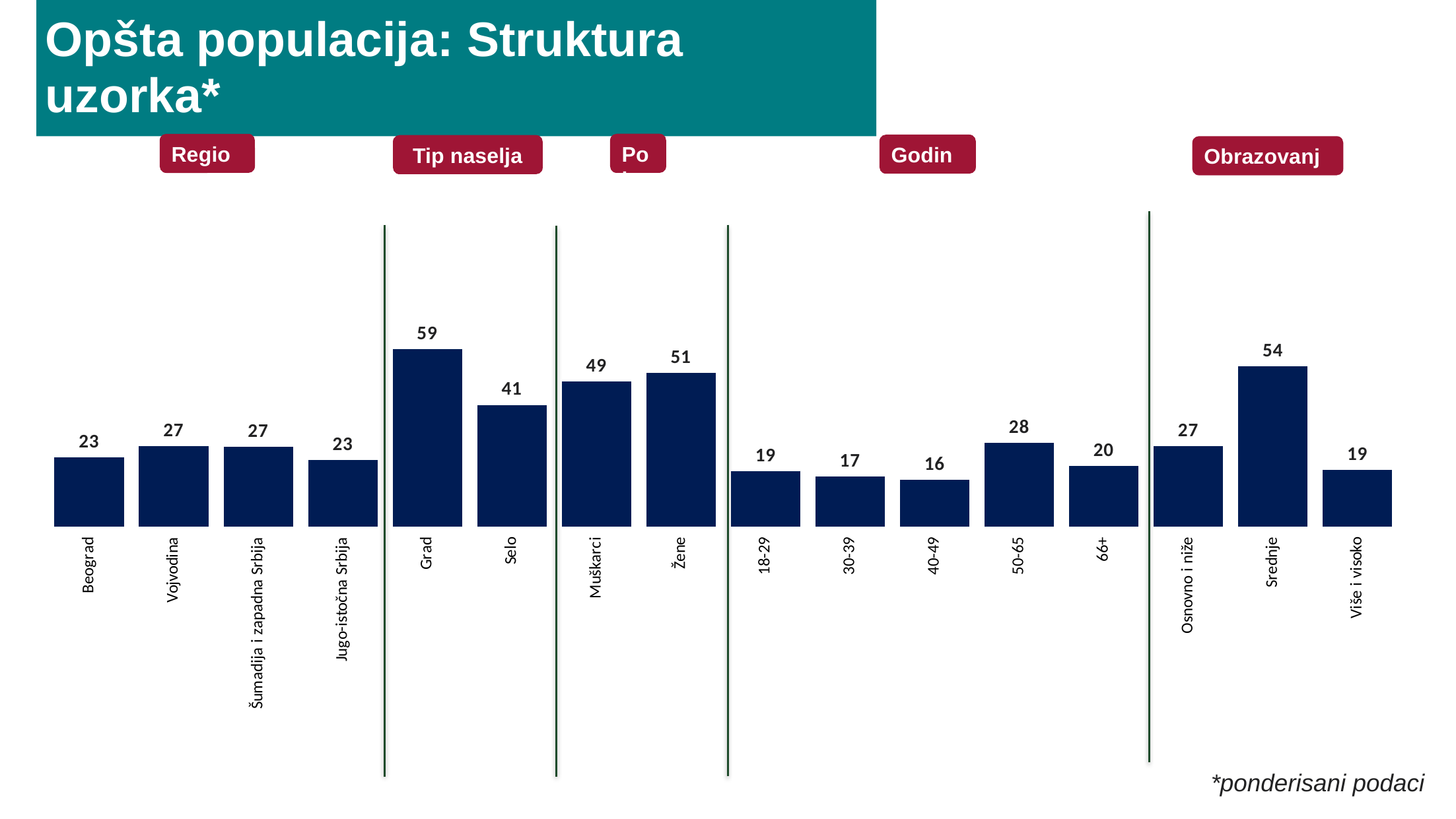

# Opšta populacija: Struktura uzorka*
Pol
Region
Godine
Tip naselja
Obrazovanje

### Chart

| Category |  |
|---|---|
| Beograd | 23.41770223921306 |
| Vojvodina | 27.079255287759498 |
| Šumadija i zapadna Srbija | 26.944431050901414 |
| Jugo-istočna Srbija | 22.558611422126035 |
| Grad | 59.27623091892798 |
| Selo | 40.72376908107202 |
| Muškarci | 48.6 |
| Žene | 51.4 |
| 18-29 | 18.7 |
| 30-39 | 16.9 |
| 40-49 | 15.9 |
| 50-65 | 28.1 |
| 66+ | 20.4 |
| Osnovno i niže | 27.1 |
| Srednje | 53.6 |
| Više i visoko | 19.2 |
*ponderisani podaci